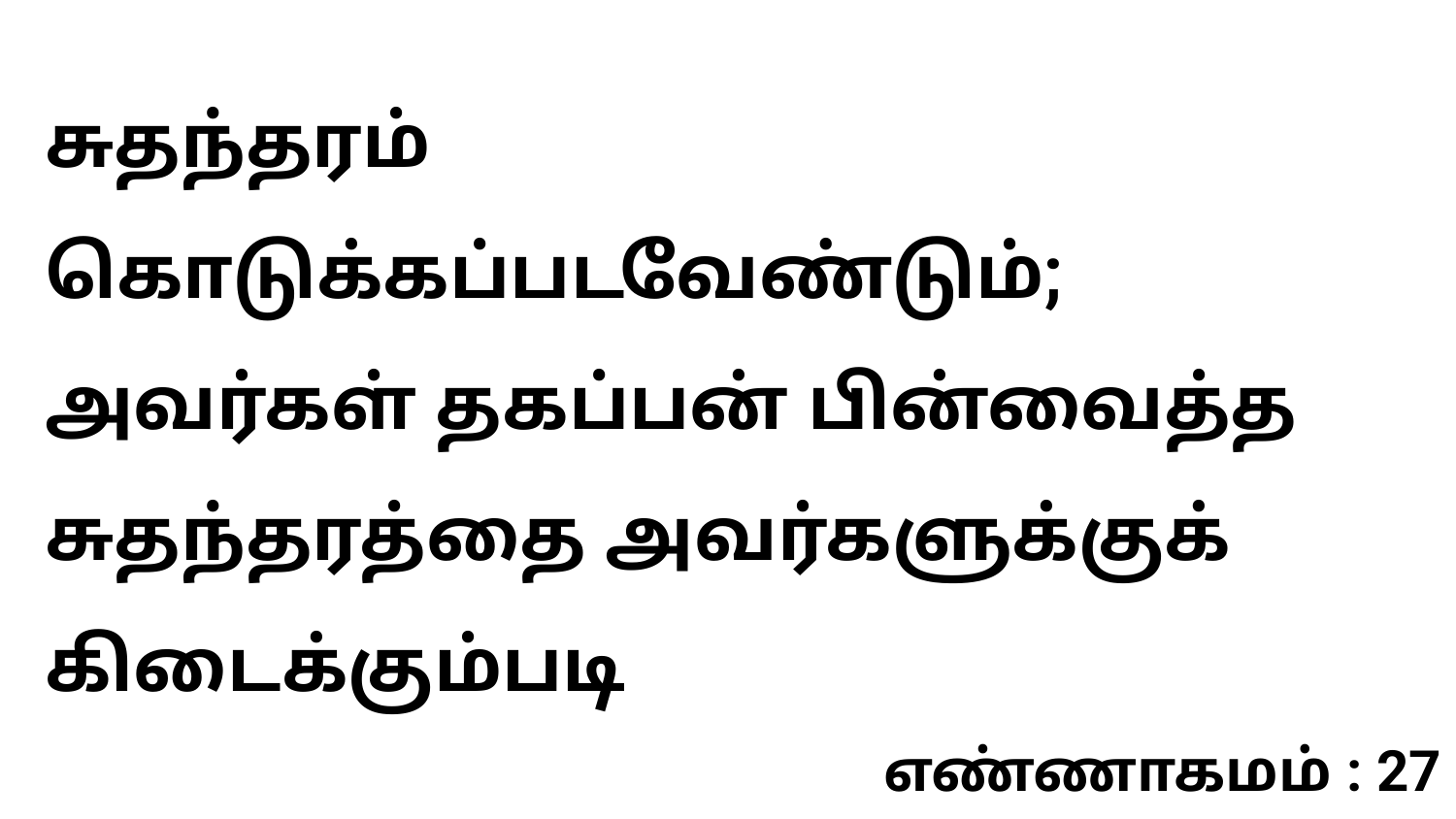

சுதந்தரம் கொடுக்கப்படவேண்டும்; அவர்கள் தகப்பன் பின்வைத்த சுதந்தரத்தை அவர்களுக்குக் கிடைக்கும்படி
எண்ணாகமம் : 27